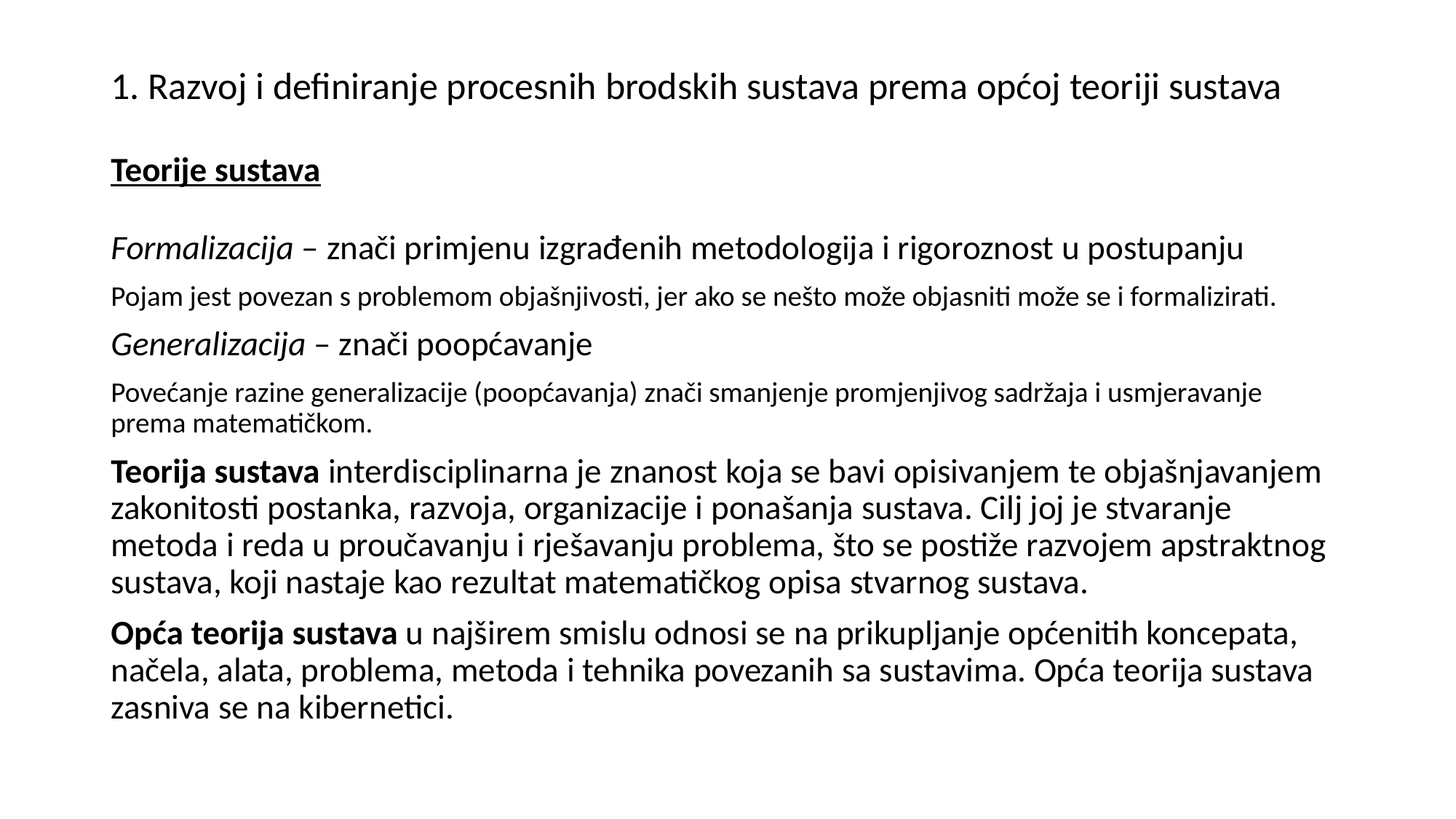

# 1. Razvoj i definiranje procesnih brodskih sustava prema općoj teoriji sustava
Teorije sustava

Formalizacija – znači primjenu izgrađenih metodologija i rigoroznost u postupanju
Pojam jest povezan s problemom objašnjivosti, jer ako se nešto može objasniti može se i formalizirati.
Generalizacija – znači poopćavanje
Povećanje razine generalizacije (poopćavanja) znači smanjenje promjenjivog sadržaja i usmjeravanje prema matematičkom.
Teorija sustava interdisciplinarna je znanost koja se bavi opisivanjem te objašnjavanjem zakonitosti postanka, razvoja, organizacije i ponašanja sustava. Cilj joj je stvaranje metoda i reda u proučavanju i rješavanju problema, što se postiže razvojem apstraktnog sustava, koji nastaje kao rezultat matematičkog opisa stvarnog sustava.
Opća teorija sustava u najširem smislu odnosi se na prikupljanje općenitih koncepata, načela, alata, problema, metoda i tehnika povezanih sa sustavima. Opća teorija sustava zasniva se na kibernetici.